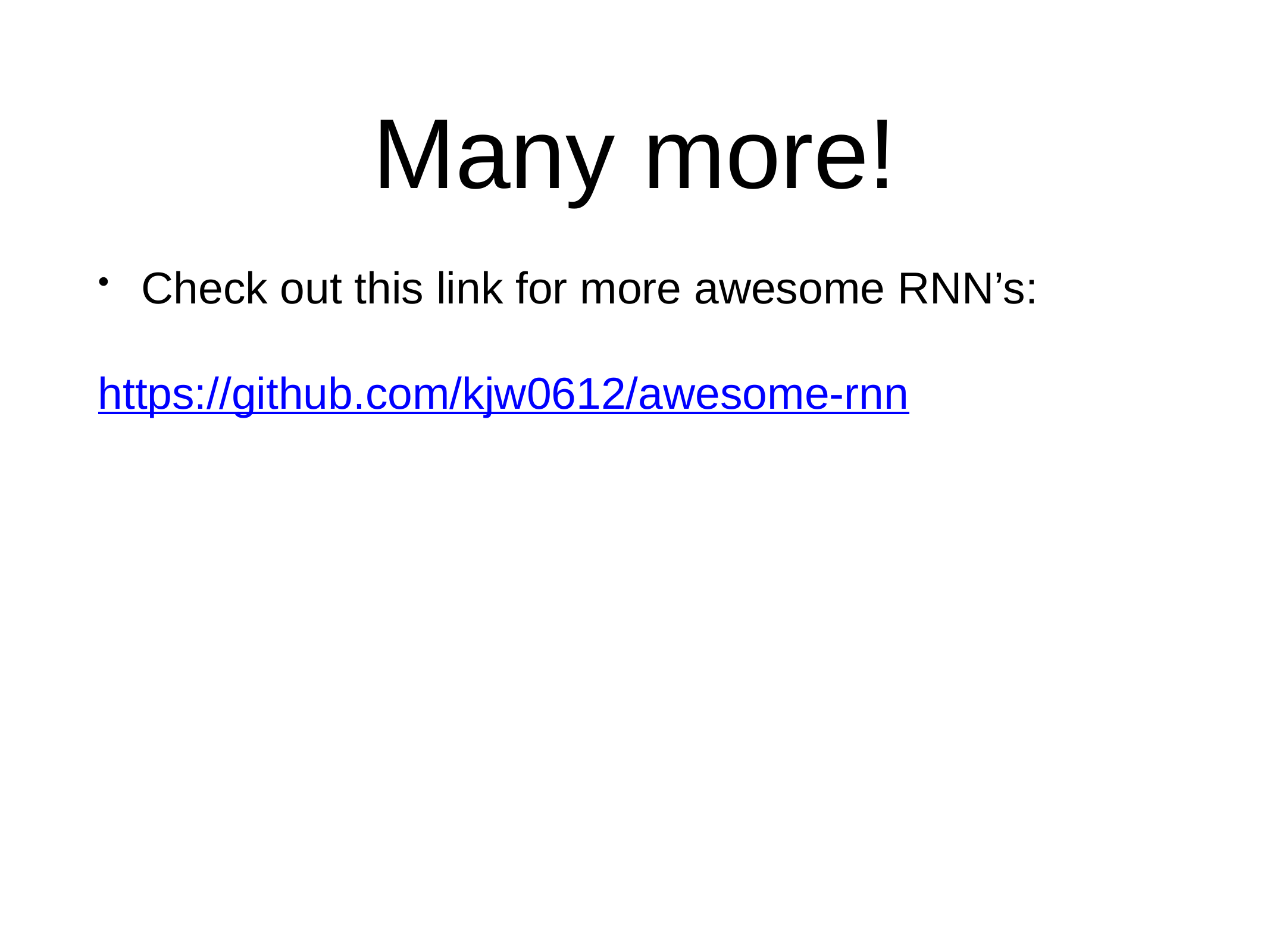

# Many more!
Check out this link for more awesome RNN’s:
https://github.com/kjw0612/awesome-rnn